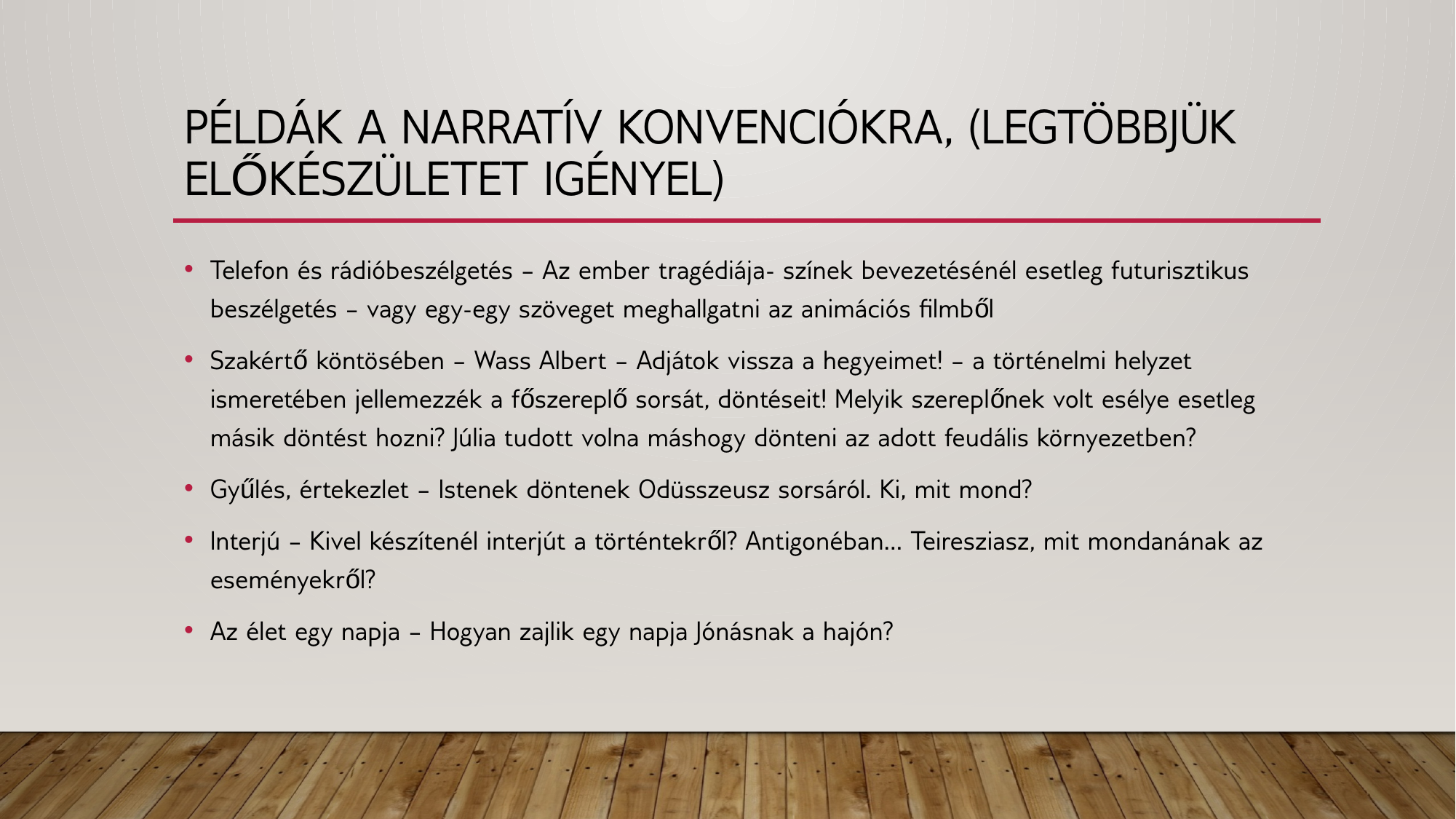

# Példák a Narratív konvenciókra, (legtöbbjük előkészületet igényel)
Telefon és rádióbeszélgetés – Az ember tragédiája- színek bevezetésénél esetleg futurisztikus beszélgetés – vagy egy-egy szöveget meghallgatni az animációs filmből
Szakértő köntösében – Wass Albert – Adjátok vissza a hegyeimet! – a történelmi helyzet ismeretében jellemezzék a főszereplő sorsát, döntéseit! Melyik szereplőnek volt esélye esetleg másik döntést hozni? Júlia tudott volna máshogy dönteni az adott feudális környezetben?
Gyűlés, értekezlet – Istenek döntenek Odüsszeusz sorsáról. Ki, mit mond?
Interjú – Kivel készítenél interjút a történtekről? Antigonéban… Teiresziasz, mit mondanának az eseményekről?
Az élet egy napja – Hogyan zajlik egy napja Jónásnak a hajón?